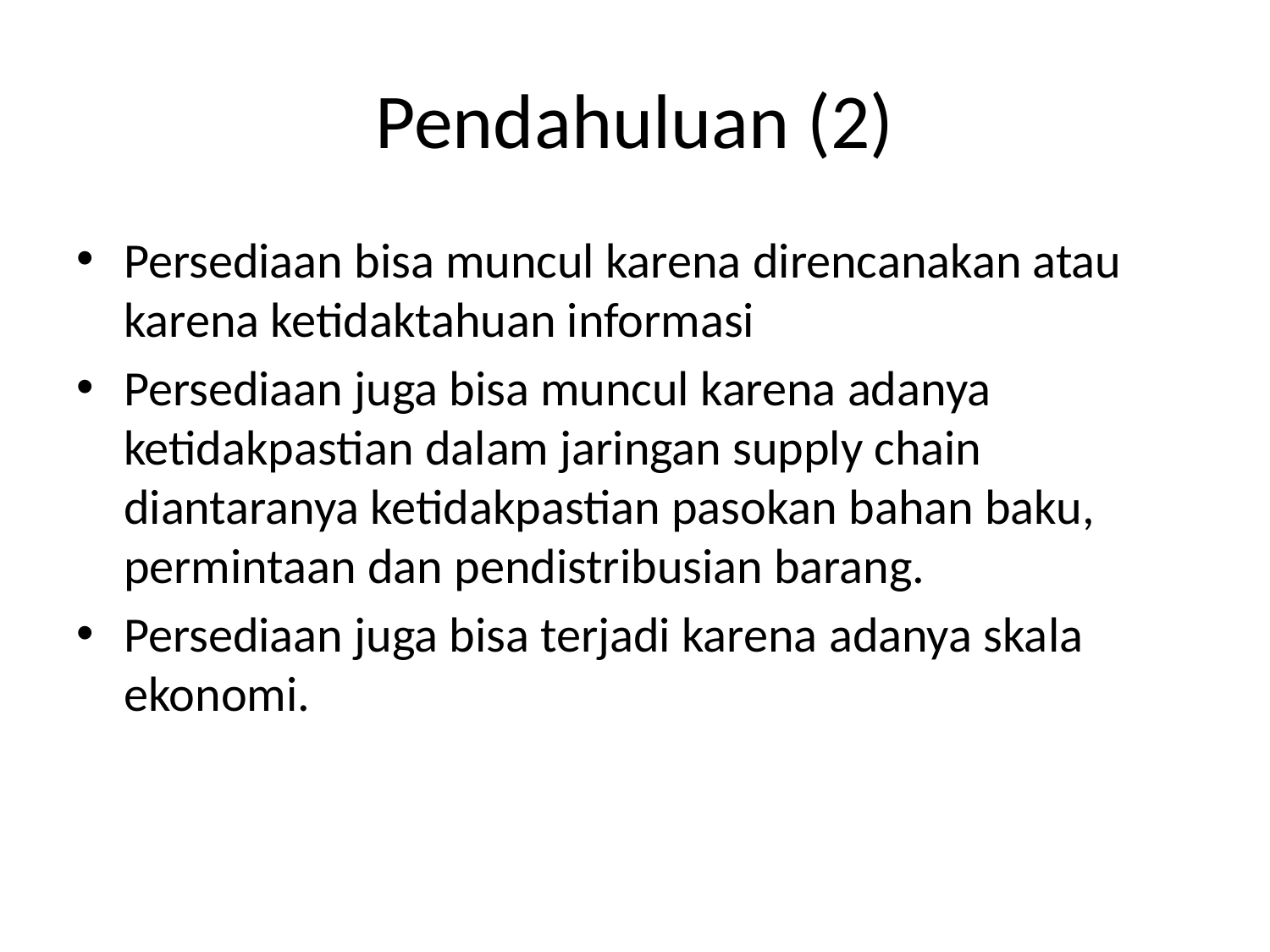

# Pendahuluan (2)
Persediaan bisa muncul karena direncanakan atau karena ketidaktahuan informasi
Persediaan juga bisa muncul karena adanya ketidakpastian dalam jaringan supply chain diantaranya ketidakpastian pasokan bahan baku, permintaan dan pendistribusian barang.
Persediaan juga bisa terjadi karena adanya skala ekonomi.